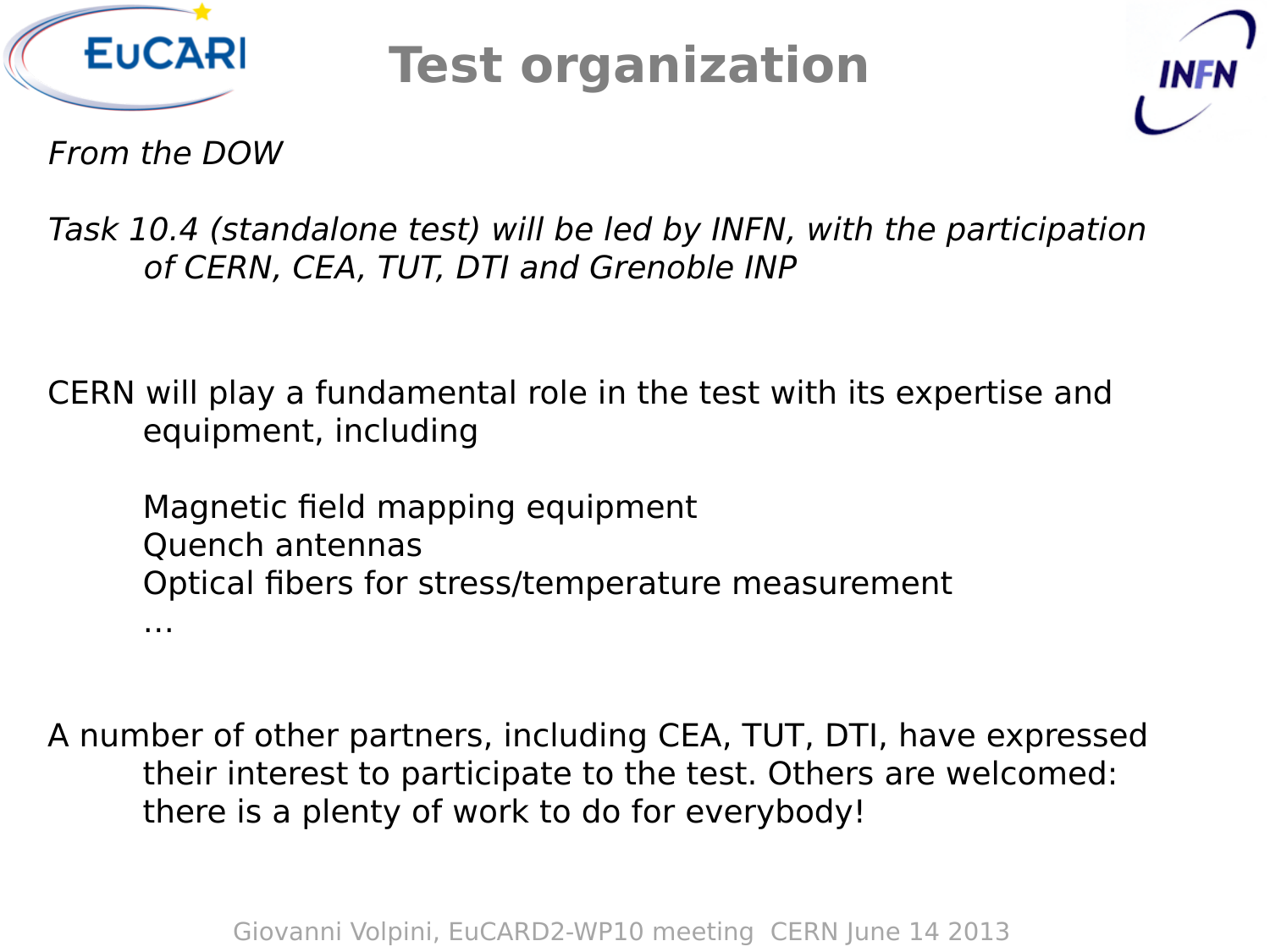

# Test organization
From the DOW

Task 10.4 (standalone test) will be led by INFN, with the participation of CERN, CEA, TUT, DTI and Grenoble INP

CERN will play a fundamental role in the test with its expertise and equipment, including

	Magnetic field mapping equipment
	Quench antennas
	Optical fibers for stress/temperature measurement
	…

A number of other partners, including CEA, TUT, DTI, have expressed their interest to participate to the test. Others are welcomed: there is a plenty of work to do for everybody!

Giovanni Volpini, EuCARD2-WP10 meeting  CERN June 14 2013